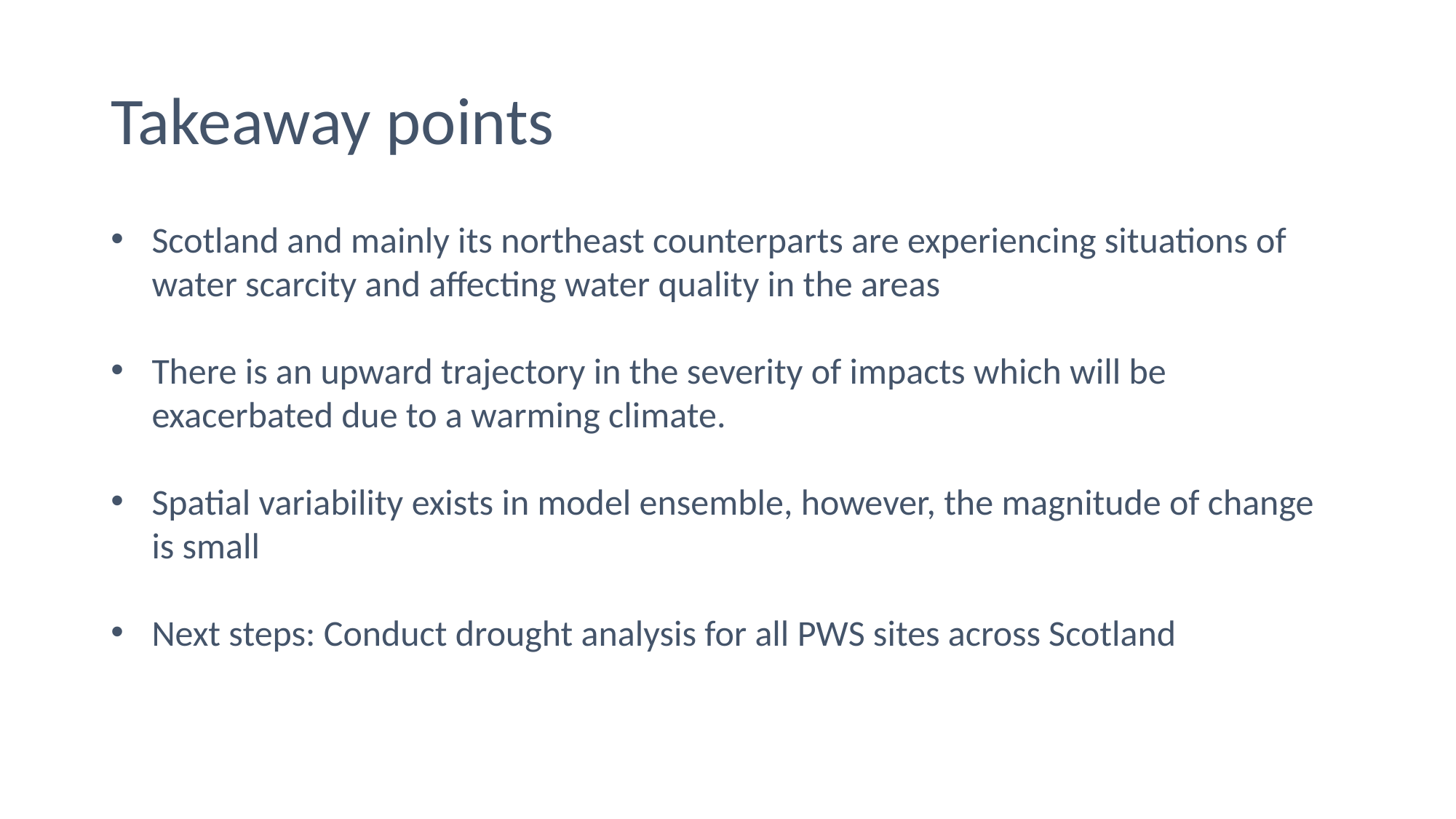

# Takeaway points
Scotland and mainly its northeast counterparts are experiencing situations of water scarcity and affecting water quality in the areas

There is an upward trajectory in the severity of impacts which will be exacerbated due to a warming climate.

Spatial variability exists in model ensemble, however, the magnitude of change is small

Next steps: Conduct drought analysis for all PWS sites across Scotland